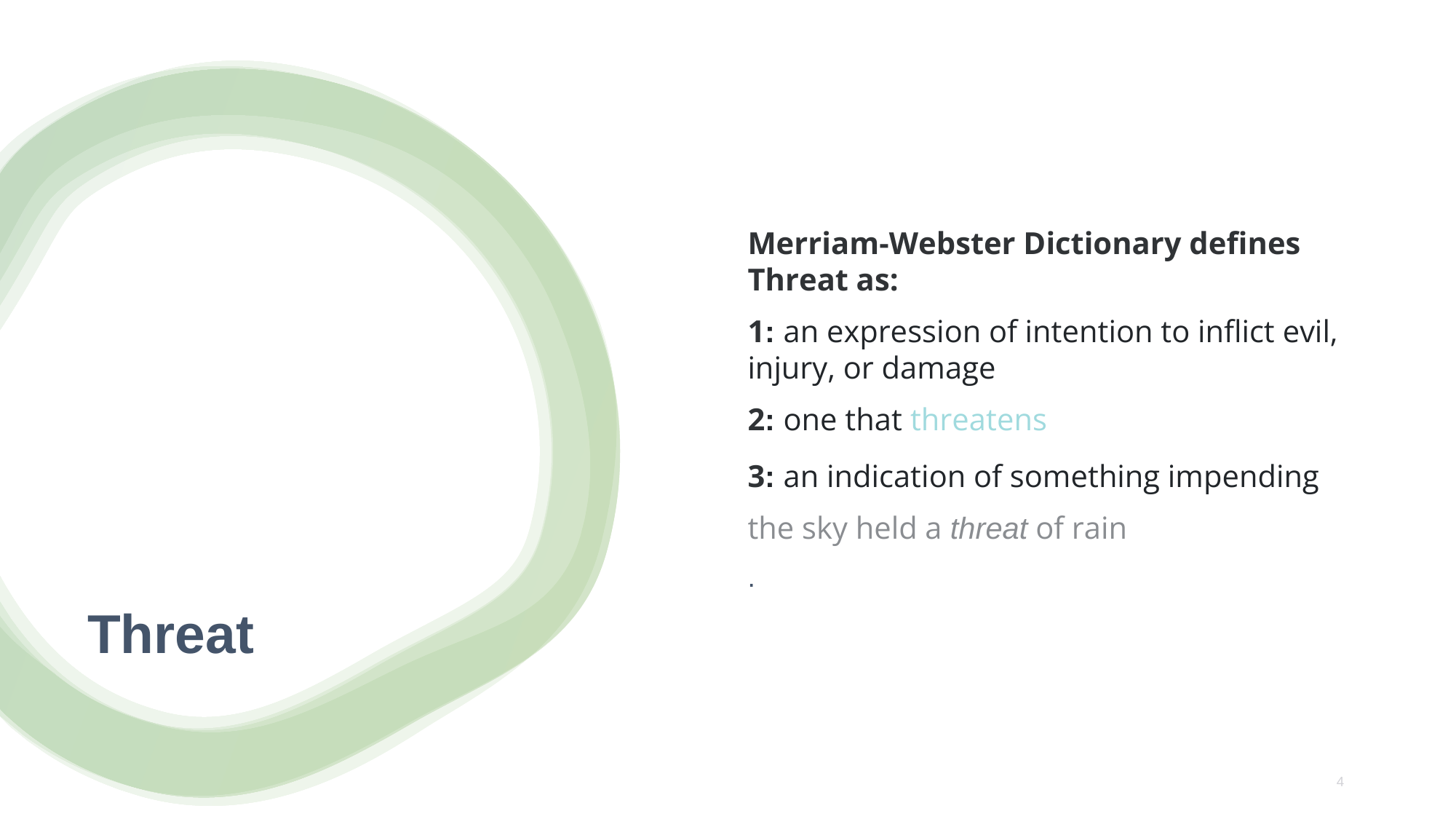

Merriam-Webster Dictionary defines Threat as:
1: an expression of intention to inflict evil, injury, or damage
2: one that threatens
3: an indication of something impending
the sky held a threat of rain
.
# Threat
4